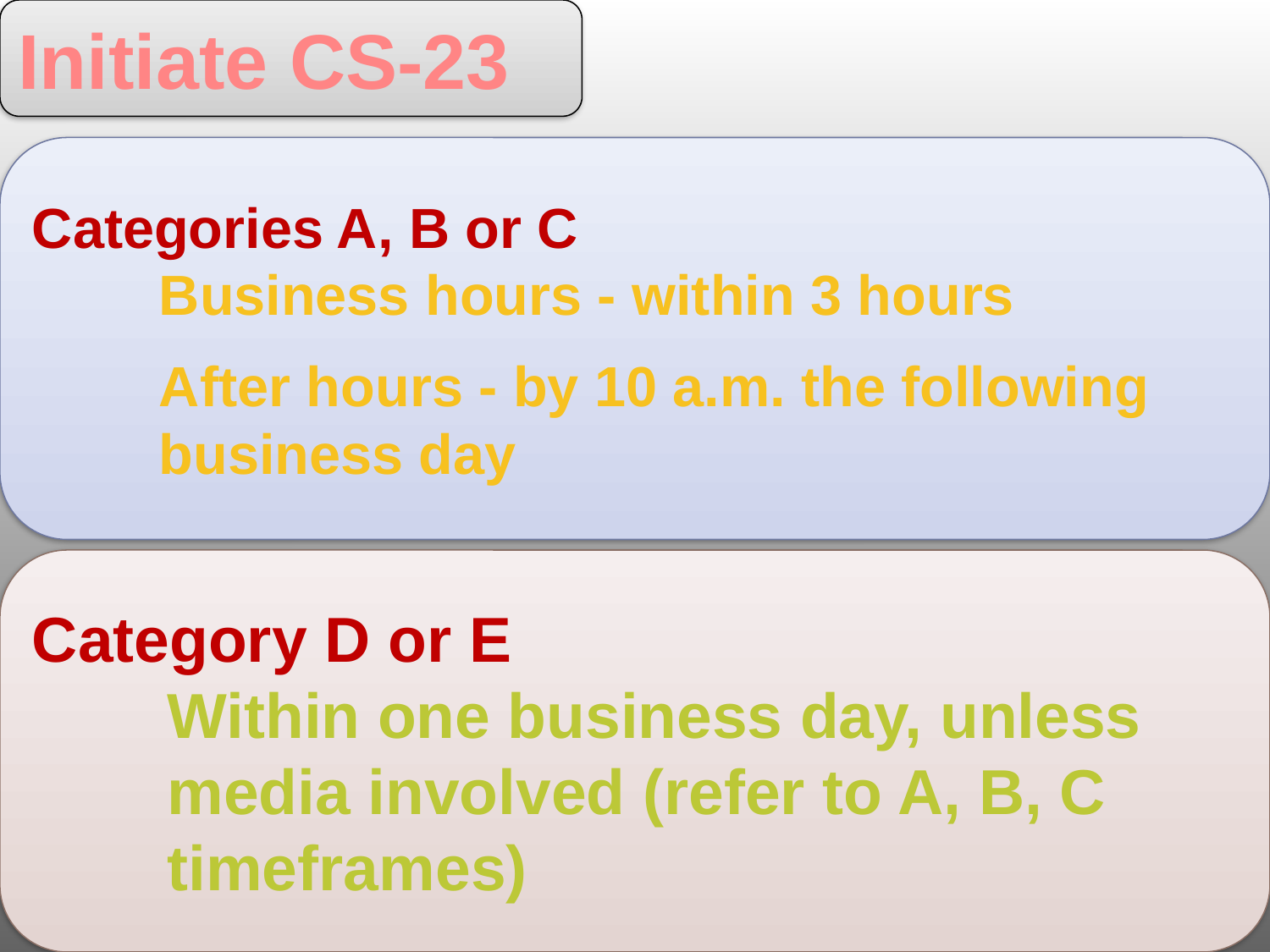

Initiate CS-23
Categories A, B or C
Business hours - within 3 hours

After hours - by 10 a.m. the following business day
Category D or E
Within one business day, unless media involved (refer to A, B, C timeframes)